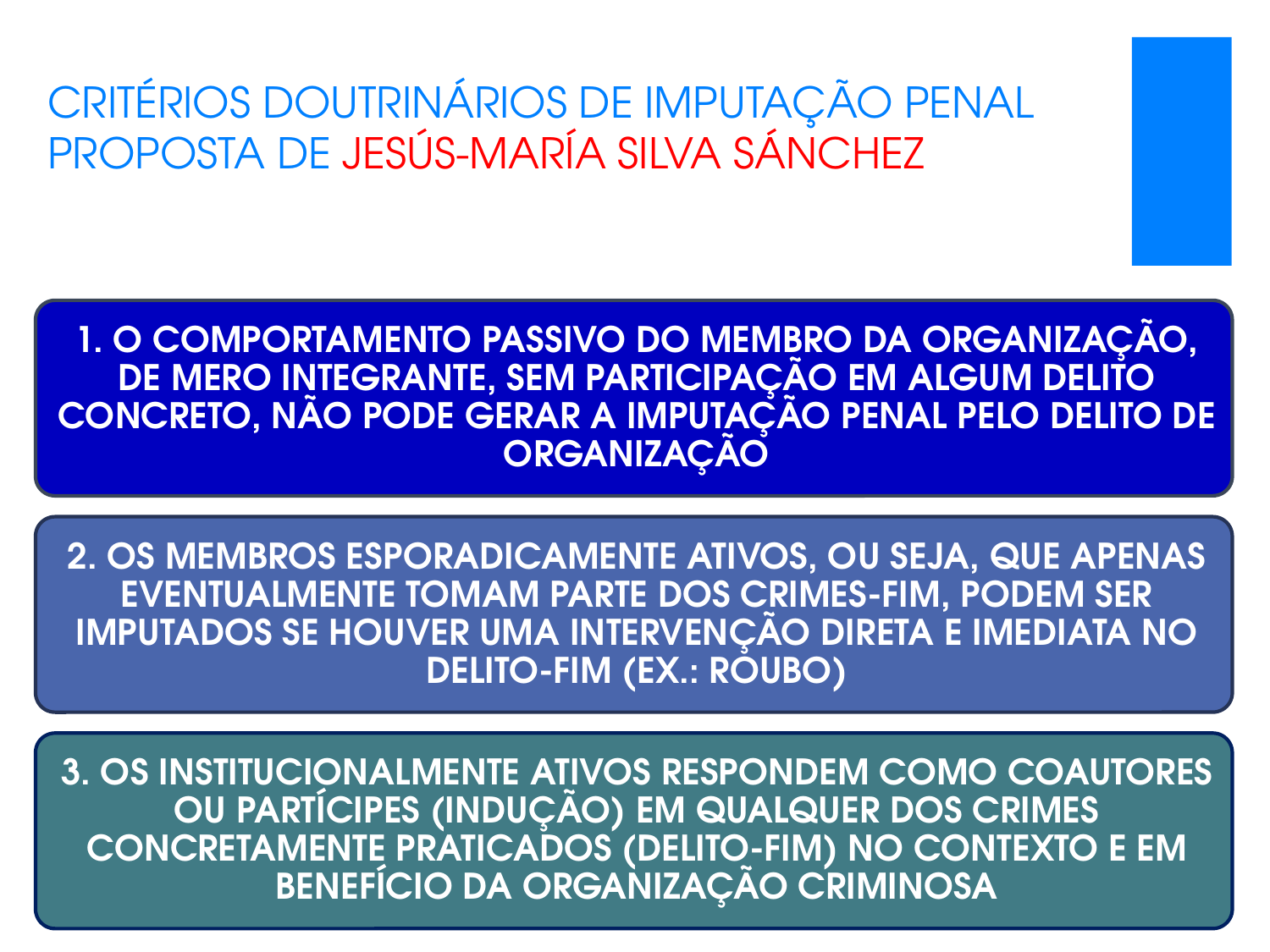

# CRITÉRIOS DOUTRINÁRIOS DE IMPUTAÇÃO PENAL PROPOSTA DE JESÚS-MARÍA SILVA SÁNCHEZ
1. O COMPORTAMENTO PASSIVO DO MEMBRO DA ORGANIZAÇÃO, DE MERO INTEGRANTE, SEM PARTICIPAÇÃO EM ALGUM DELITO CONCRETO, NÃO PODE GERAR A IMPUTAÇÃO PENAL PELO DELITO DE ORGANIZAÇÃO
2. OS MEMBROS ESPORADICAMENTE ATIVOS, OU SEJA, QUE APENAS EVENTUALMENTE TOMAM PARTE DOS CRIMES-FIM, PODEM SER IMPUTADOS SE HOUVER UMA INTERVENÇÃO DIRETA E IMEDIATA NO DELITO-FIM (EX.: ROUBO)
3. OS INSTITUCIONALMENTE ATIVOS RESPONDEM COMO COAUTORES OU PARTÍCIPES (INDUÇÃO) EM QUALQUER DOS CRIMES CONCRETAMENTE PRATICADOS (DELITO-FIM) NO CONTEXTO E EM BENEFÍCIO DA ORGANIZAÇÃO CRIMINOSA